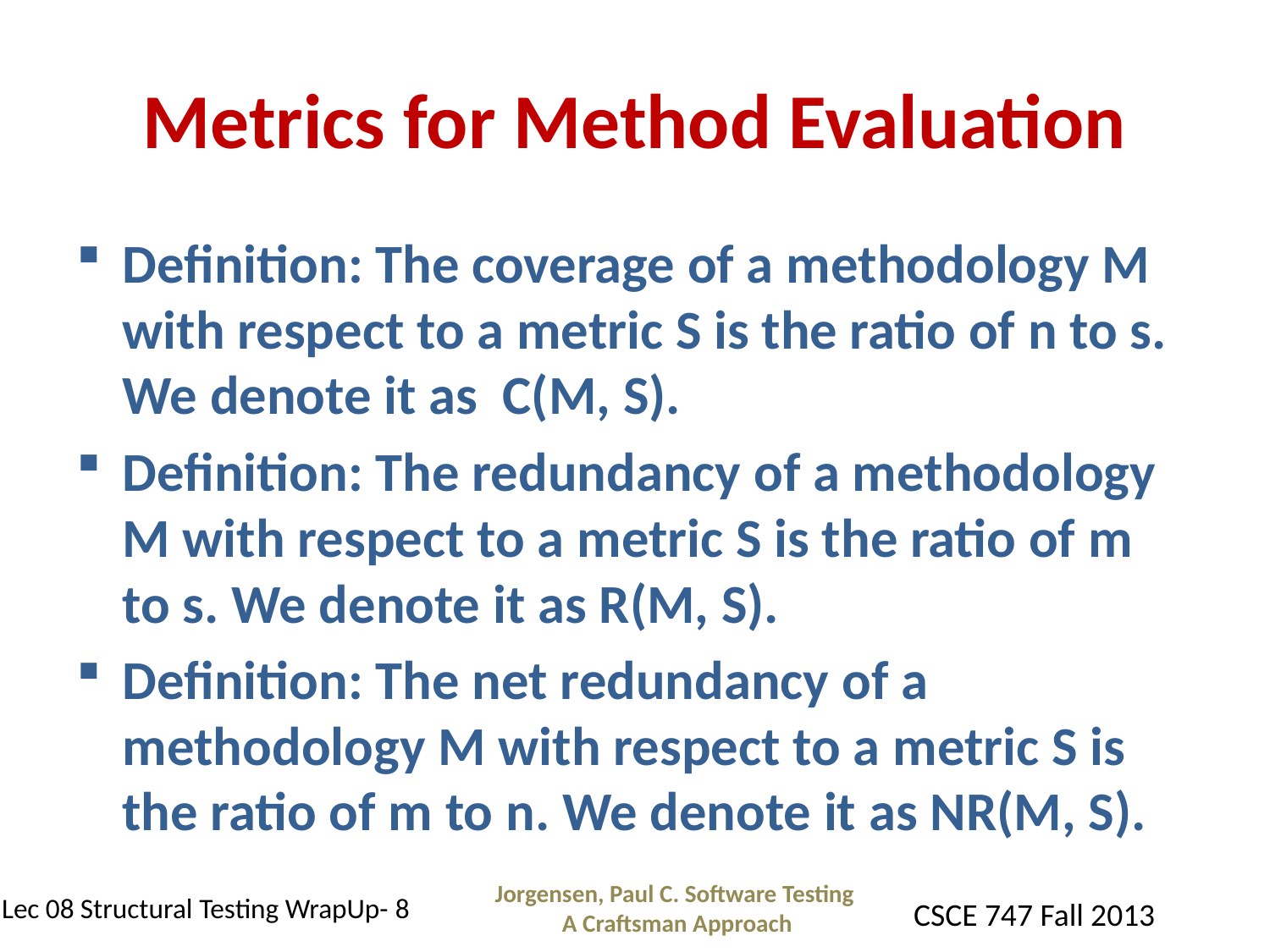

# Metrics for Method Evaluation
Definition: The coverage of a methodology M with respect to a metric S is the ratio of n to s. We denote it as  C(M, S).
Definition: The redundancy of a methodology M with respect to a metric S is the ratio of m to s. We denote it as R(M, S).
Definition: The net redundancy of a methodology M with respect to a metric S is the ratio of m to n. We denote it as NR(M, S).

Jorgensen, Paul C. Software Testing
A Craftsman Approach